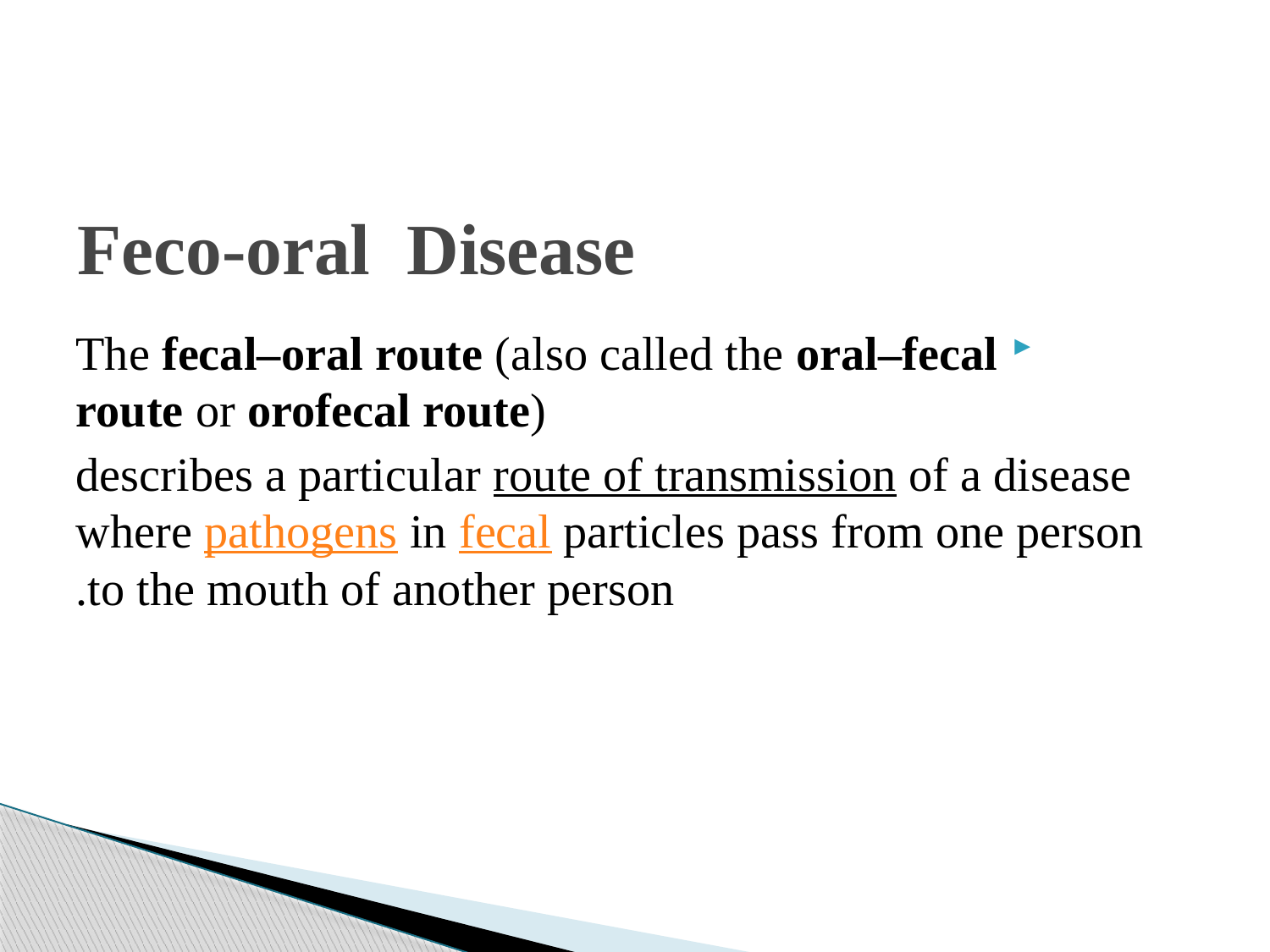

# Feco-oral  Disease
The fecal–oral route (also called the oral–fecal route or orofecal route)
 describes a particular route of transmission of a disease where pathogens in fecal particles pass from one person to the mouth of another person.